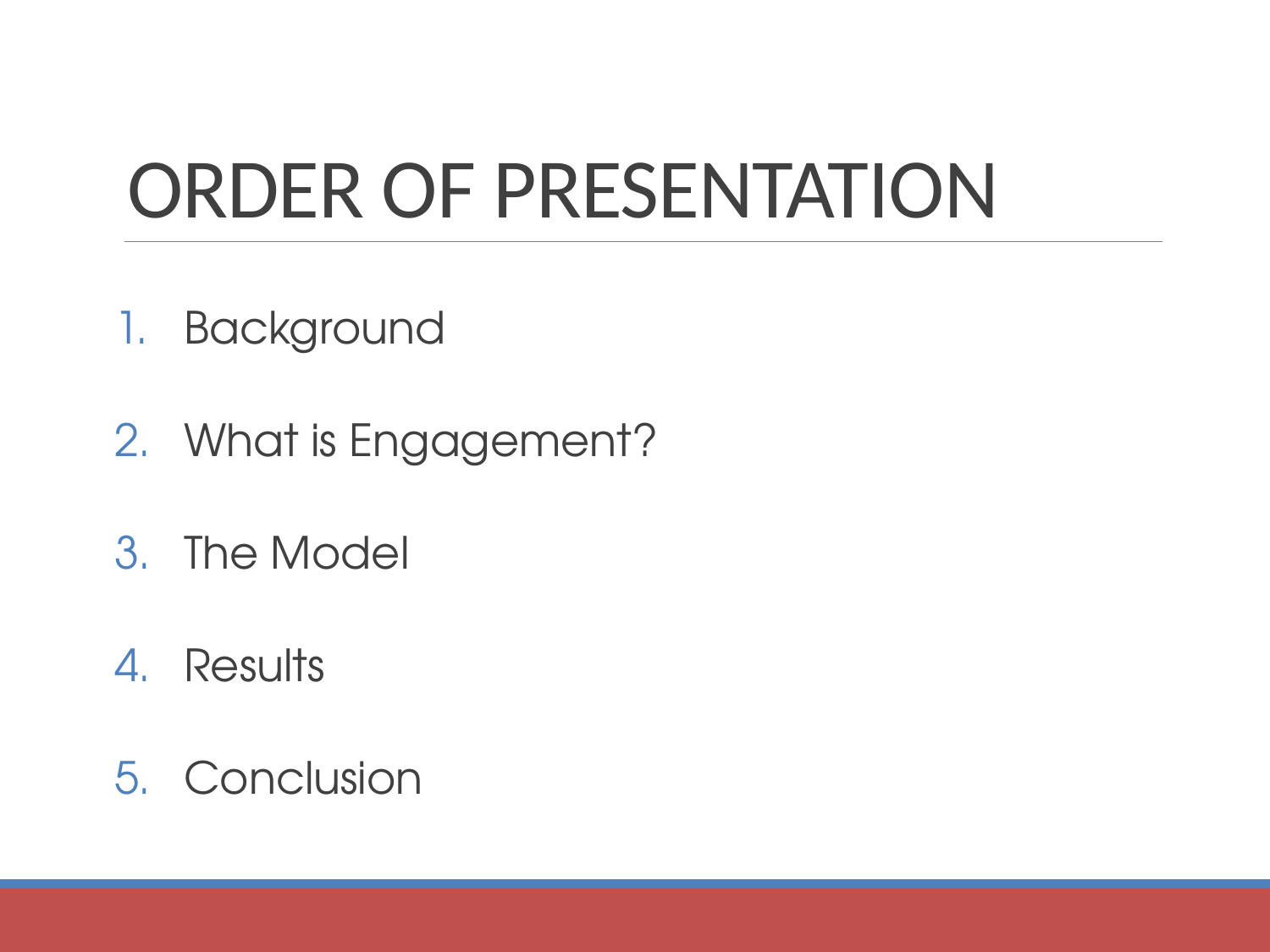

# ORDER OF PRESENTATION
Background
What is Engagement?
The Model
Results
Conclusion